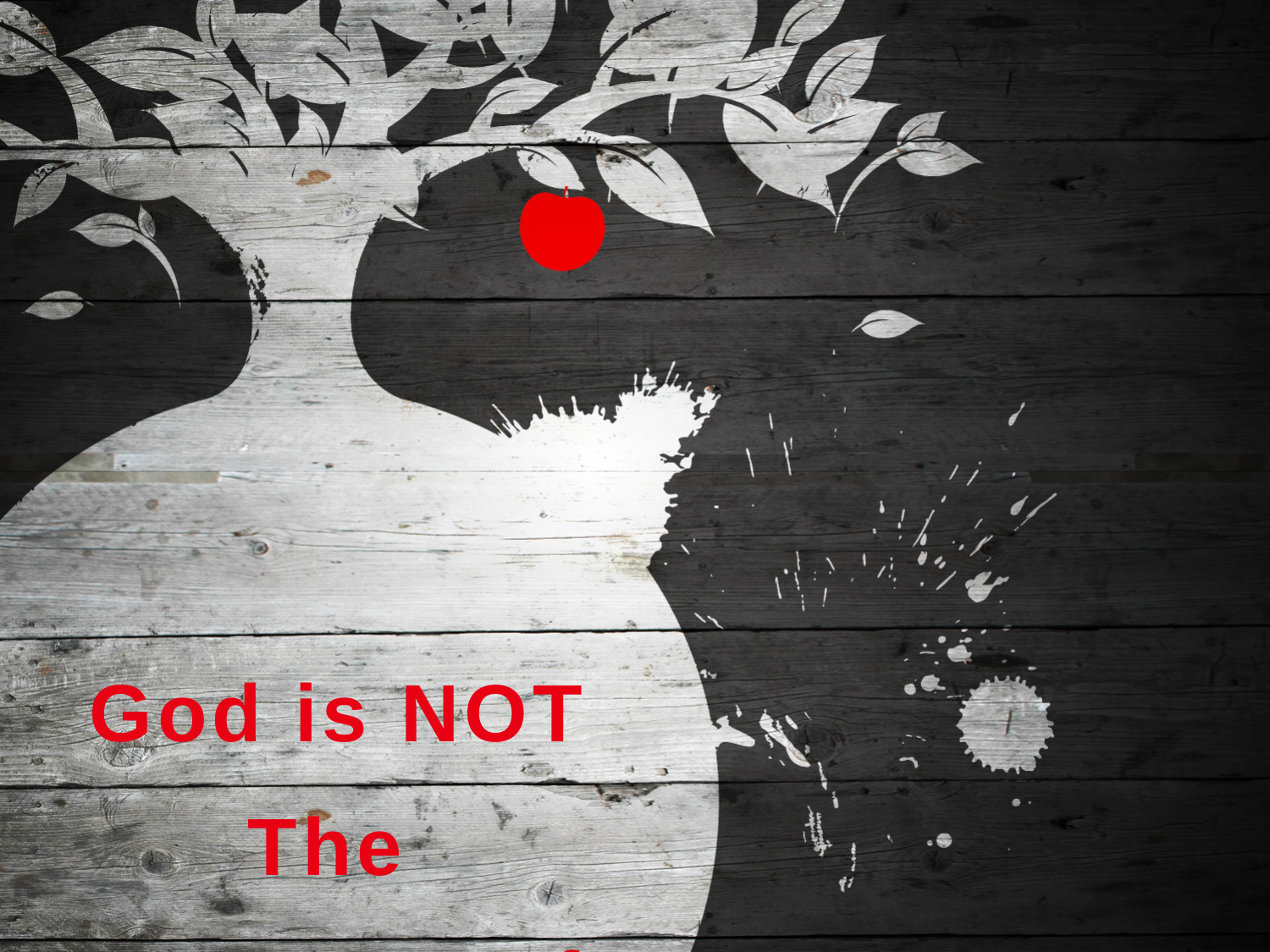

God is NOT The
AUTHOR of sin